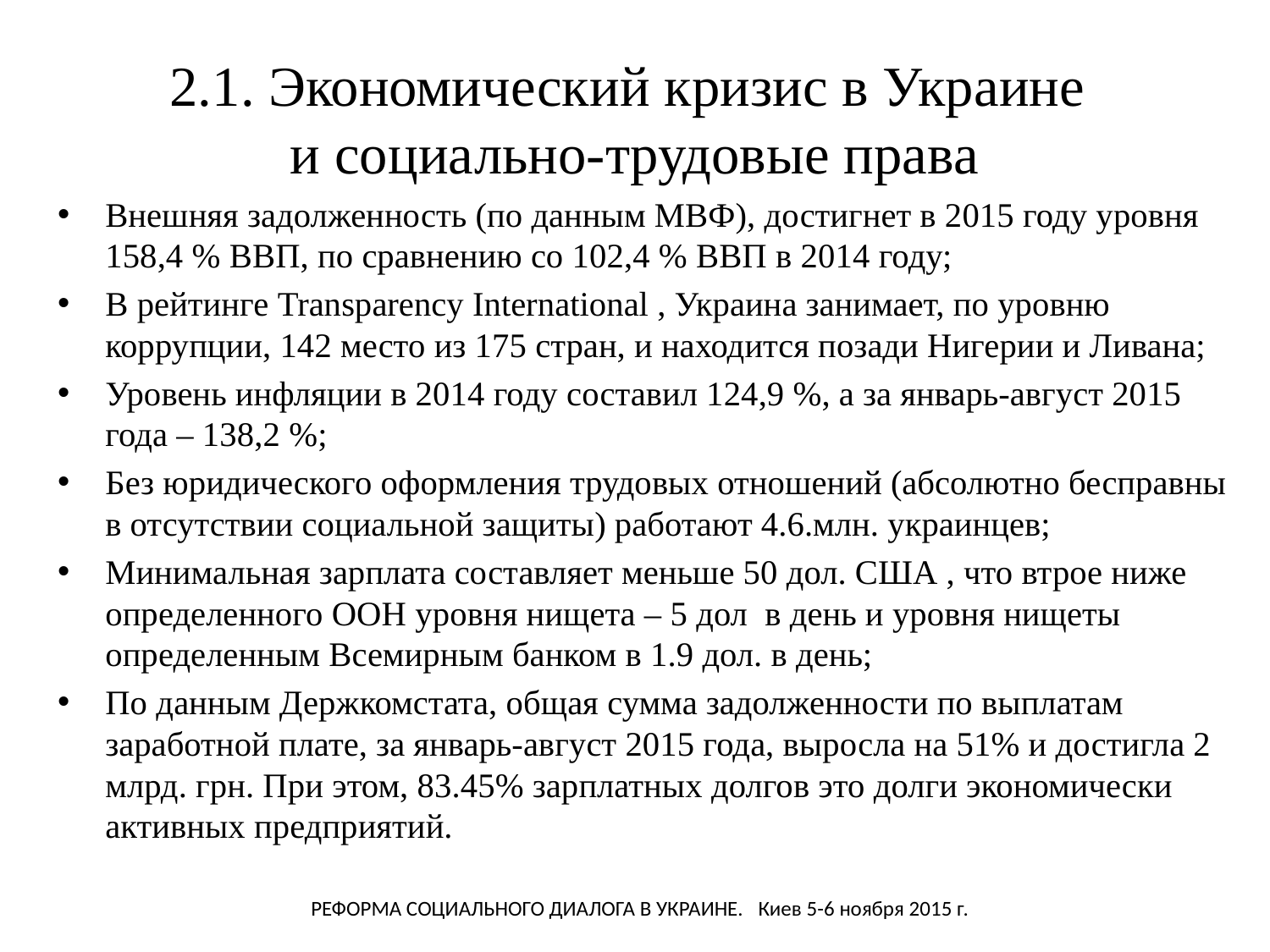

# 2.1. Экономический кризис в Украине и социально-трудовые права
Внешняя задолженность (по данным МВФ), достигнет в 2015 году уровня 158,4 % ВВП, по сравнению со 102,4 % ВВП в 2014 году;
В рейтинге Transparency International , Украина занимает, по уровню коррупции, 142 место из 175 стран, и находится позади Нигерии и Ливана;
Уровень инфляции в 2014 году составил 124,9 %, а за январь-август 2015 года – 138,2 %;
Без юридического оформления трудовых отношений (абсолютно бесправны в отсутствии социальной защиты) работают 4.6.млн. украинцев;
Минимальная зарплата составляет меньше 50 дол. США , что втрое ниже определенного ООН уровня нищета – 5 дол  в день и уровня нищеты определенным Всемирным банком в 1.9 дол. в день;
По данным Держкомстата, общая сумма задолженности по выплатам заработной плате, за январь-август 2015 года, выросла на 51% и достигла 2 млрд. грн. При этом, 83.45% зарплатных долгов это долги экономически активных предприятий.
Реформа социального диалога в Украине.   Киев 5-6 ноября 2015 г.